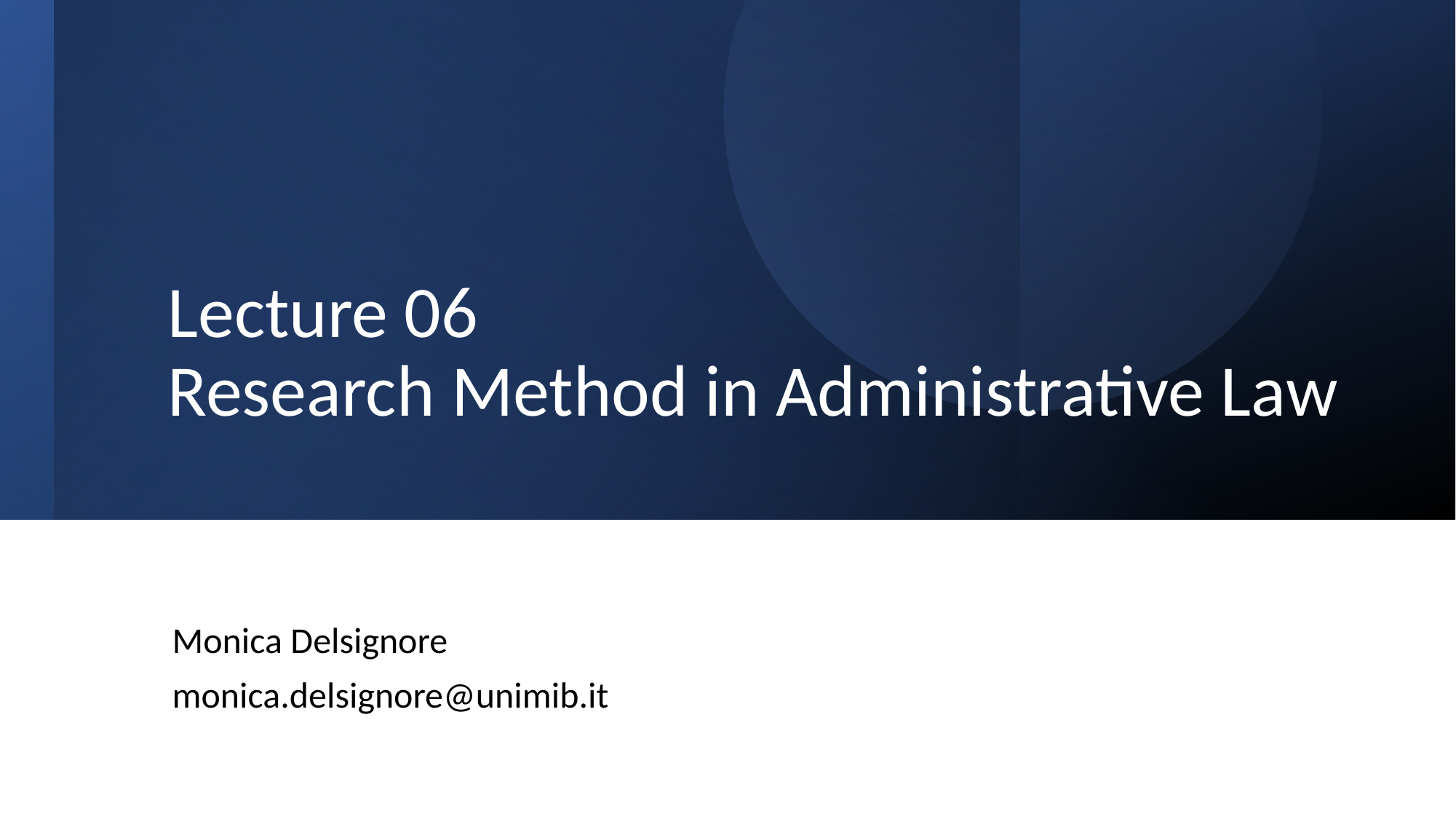

# Lecture 06 Research Method in Administrative Law
Monica Delsignore
monica.delsignore@unimib.it